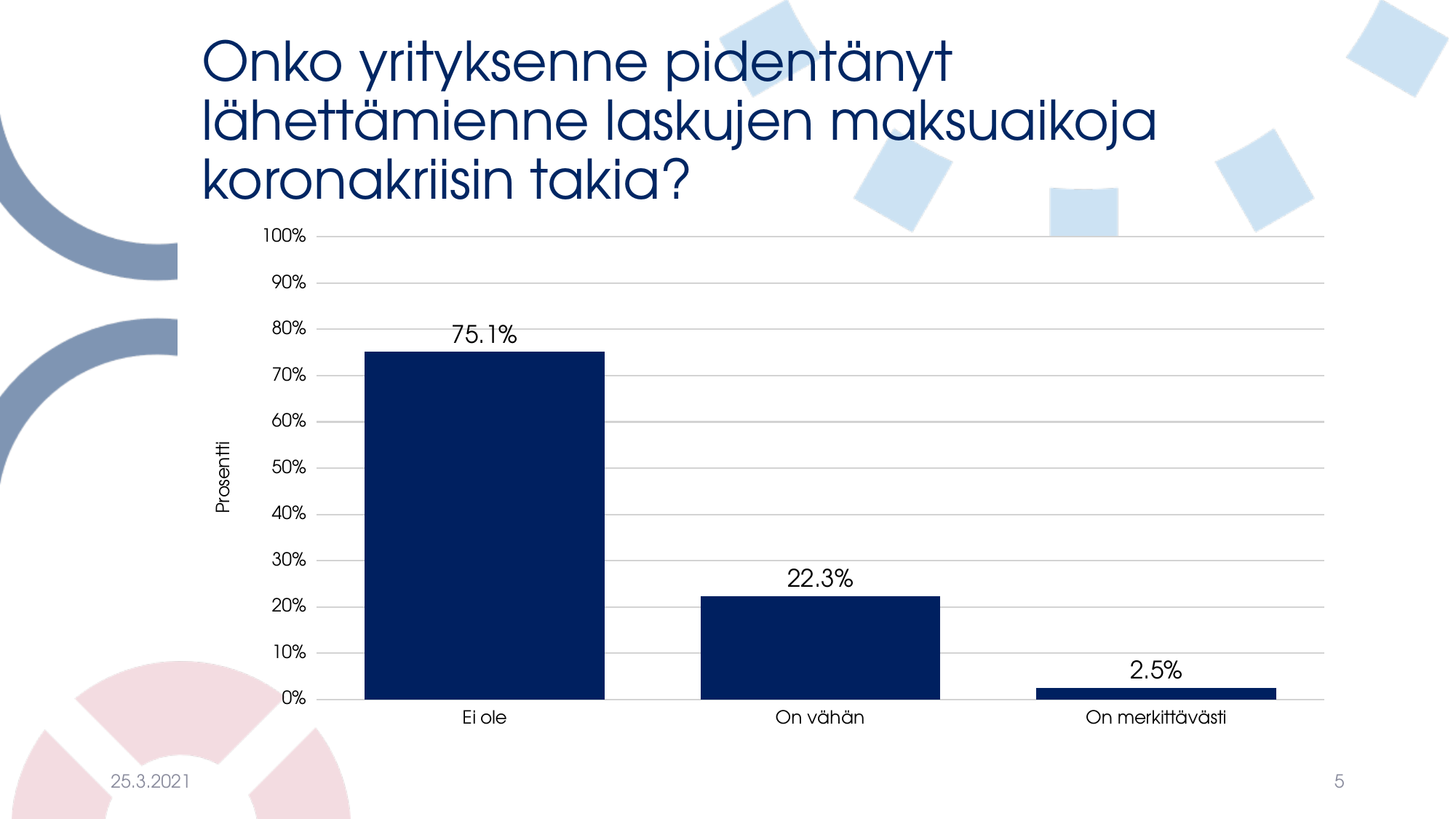

# Onko yrityksenne pidentänyt lähettämienne laskujen maksuaikoja koronakriisin takia?

### Chart

| Category |  |
|---|---|
| Ei ole | 0.7513976891539322 |
| On vähän | 0.22325754752143123 |
| On merkittävästi | 0.0253447633246366 |
25.3.2021

5